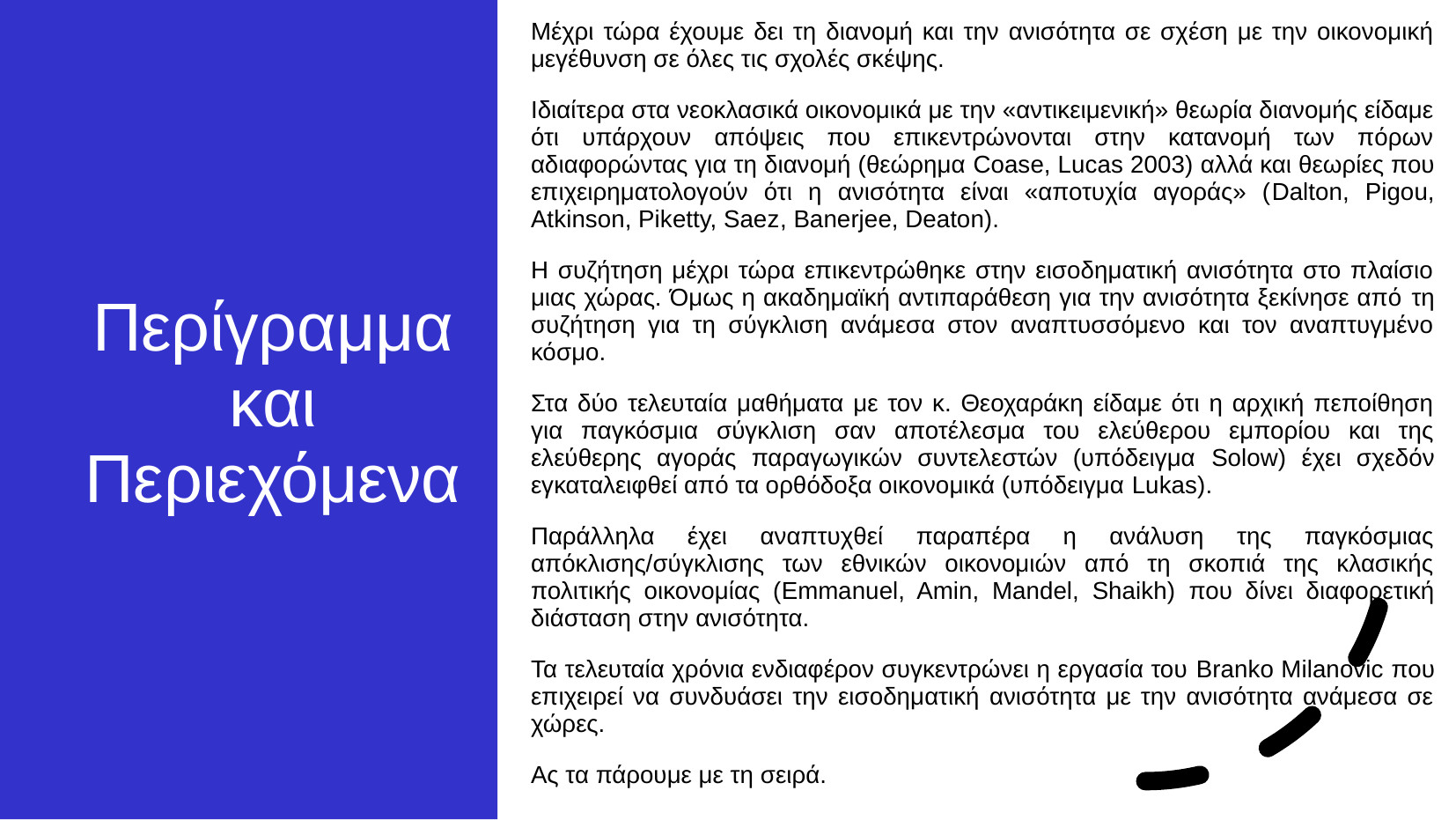

Μέχρι τώρα έχουμε δει τη διανομή και την ανισότητα σε σχέση με την οικονομική μεγέθυνση σε όλες τις σχολές σκέψης.
Ιδιαίτερα στα νεοκλασικά οικονομικά με την «αντικειμενική» θεωρία διανομής είδαμε ότι υπάρχουν απόψεις που επικεντρώνονται στην κατανομή των πόρων αδιαφορώντας για τη διανομή (θεώρημα Coase, Lucas 2003) αλλά και θεωρίες που επιχειρηματολογούν ότι η ανισότητα είναι «αποτυχία αγοράς» (Dalton, Pigou, Atkinson, Piketty, Saez, Banerjee, Deaton).
Η συζήτηση μέχρι τώρα επικεντρώθηκε στην εισοδηματική ανισότητα στο πλαίσιο μιας χώρας. Όμως η ακαδημαϊκή αντιπαράθεση για την ανισότητα ξεκίνησε από τη συζήτηση για τη σύγκλιση ανάμεσα στον αναπτυσσόμενο και τον αναπτυγμένο κόσμο.
Στα δύο τελευταία μαθήματα με τον κ. Θεοχαράκη είδαμε ότι η αρχική πεποίθηση για παγκόσμια σύγκλιση σαν αποτέλεσμα του ελεύθερου εμπορίου και της ελεύθερης αγοράς παραγωγικών συντελεστών (υπόδειγμα Solow) έχει σχεδόν εγκαταλειφθεί από τα ορθόδοξα οικονομικά (υπόδειγμα Lukas).
Παράλληλα έχει αναπτυχθεί παραπέρα η ανάλυση της παγκόσμιας απόκλισης/σύγκλισης των εθνικών οικονομιών από τη σκοπιά της κλασικής πολιτικής οικονομίας (Emmanuel, Amin, Mandel, Shaikh) που δίνει διαφορετική διάσταση στην ανισότητα.
Τα τελευταία χρόνια ενδιαφέρον συγκεντρώνει η εργασία του Branko Milanovic που επιχειρεί να συνδυάσει την εισοδηματική ανισότητα με την ανισότητα ανάμεσα σε χώρες.
Ας τα πάρουμε με τη σειρά.
# Περίγραμμα και Περιεχόμενα